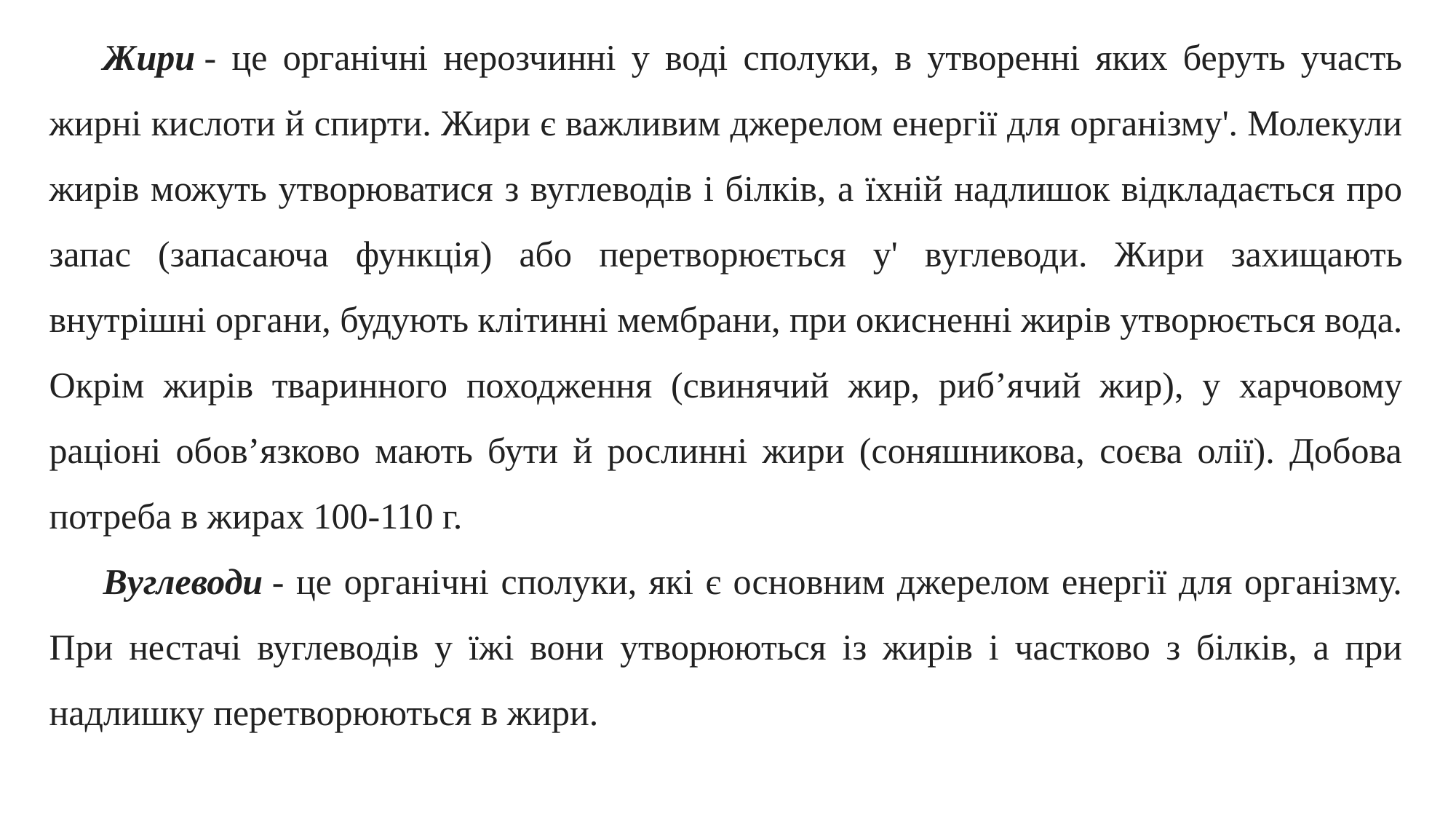

Жири - це органічні нерозчинні у воді сполуки, в утворенні яких беруть участь жирні кислоти й спирти. Жири є важливим джерелом енергії для організму'. Молекули жирів можуть утворюватися з вуглеводів і білків, а їхній надлишок відкладається про запас (запасаюча функція) або перетворюється у' вуглеводи. Жири захищають внутрішні органи, будують клітинні мембрани, при окисненні жирів утворюється вода. Окрім жирів тваринного походження (свинячий жир, риб’ячий жир), у харчовому раціоні обов’язково мають бути й рослинні жири (соняшникова, соєва олії). Добова потреба в жирах 100-110 г.
Вуглеводи - це органічні сполуки, які є основним джерелом енергії для організму. При нестачі вуглеводів у їжі вони утворюються із жирів і частково з білків, а при надлишку перетворюються в жири.